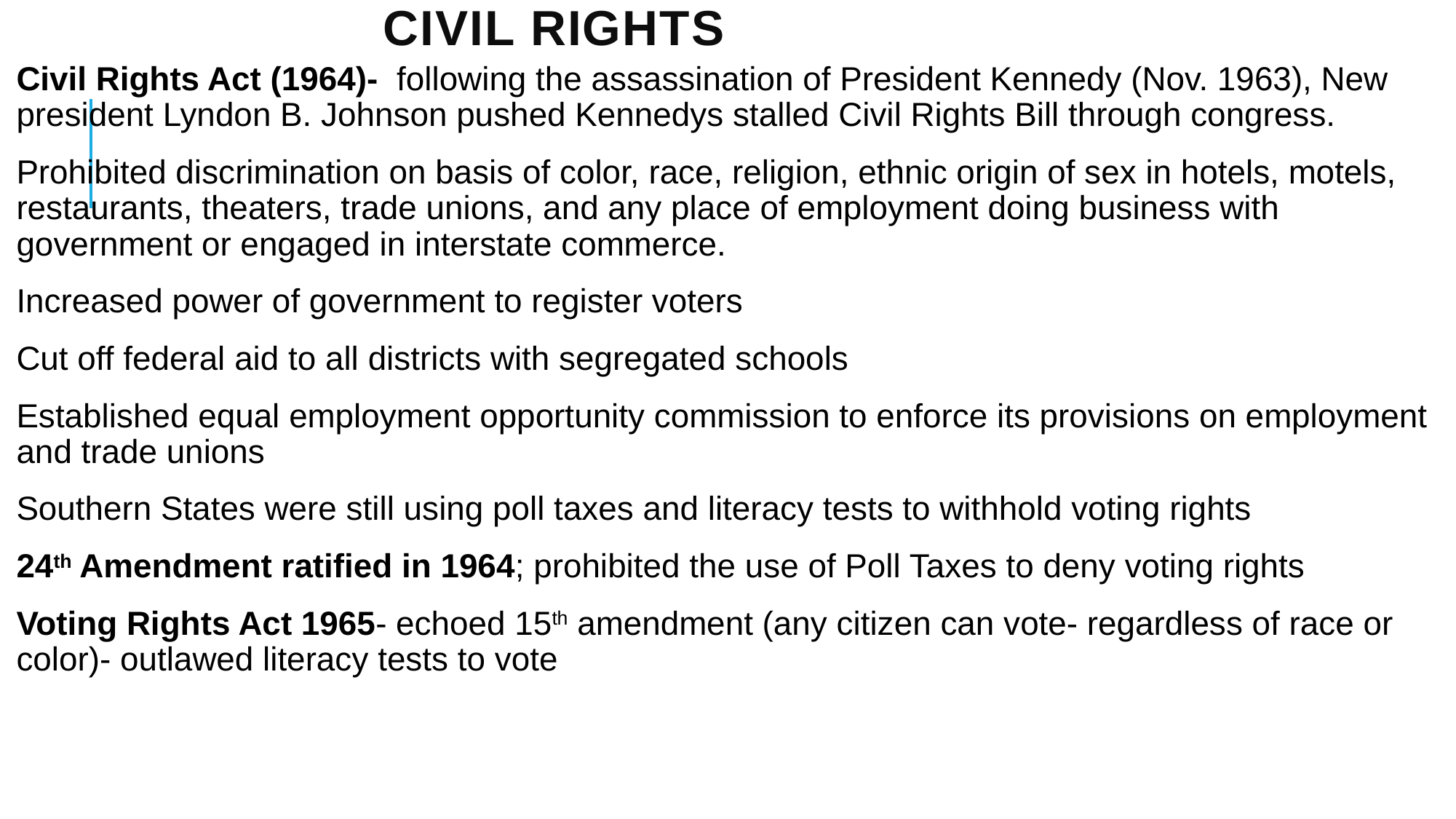

# Civil Rights
Civil Rights Act (1964)-  following the assassination of President Kennedy (Nov. 1963), New president Lyndon B. Johnson pushed Kennedys stalled Civil Rights Bill through congress.
Prohibited discrimination on basis of color, race, religion, ethnic origin of sex in hotels, motels, restaurants, theaters, trade unions, and any place of employment doing business with government or engaged in interstate commerce.
Increased power of government to register voters
Cut off federal aid to all districts with segregated schools
Established equal employment opportunity commission to enforce its provisions on employment and trade unions
Southern States were still using poll taxes and literacy tests to withhold voting rights
24th Amendment ratified in 1964; prohibited the use of Poll Taxes to deny voting rights
Voting Rights Act 1965- echoed 15th amendment (any citizen can vote- regardless of race or color)- outlawed literacy tests to vote